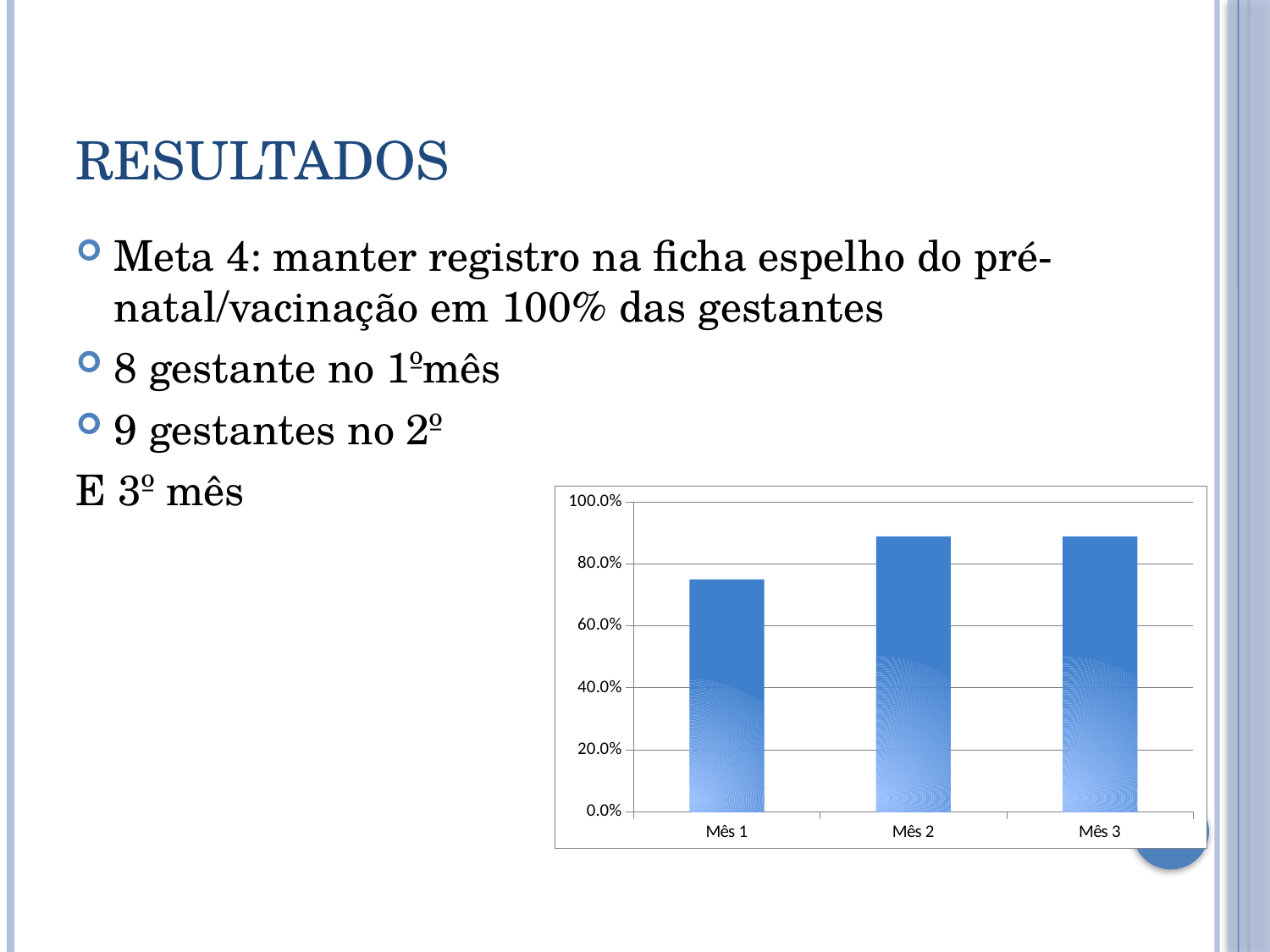

# Resultados
Meta 4: manter registro na ficha espelho do pré-natal/vacinação em 100% das gestantes
8 gestante no 1ºmês
9 gestantes no 2º
E 3º mês

### Chart

| Category | Proporção de gestantes com registro na ficha espelho de pré-natal/vacinação |
|---|---|
| Mês 1 | 0.75 |
| Mês 2 | 0.8888888888888888 |
| Mês 3 | 0.8888888888888888 |